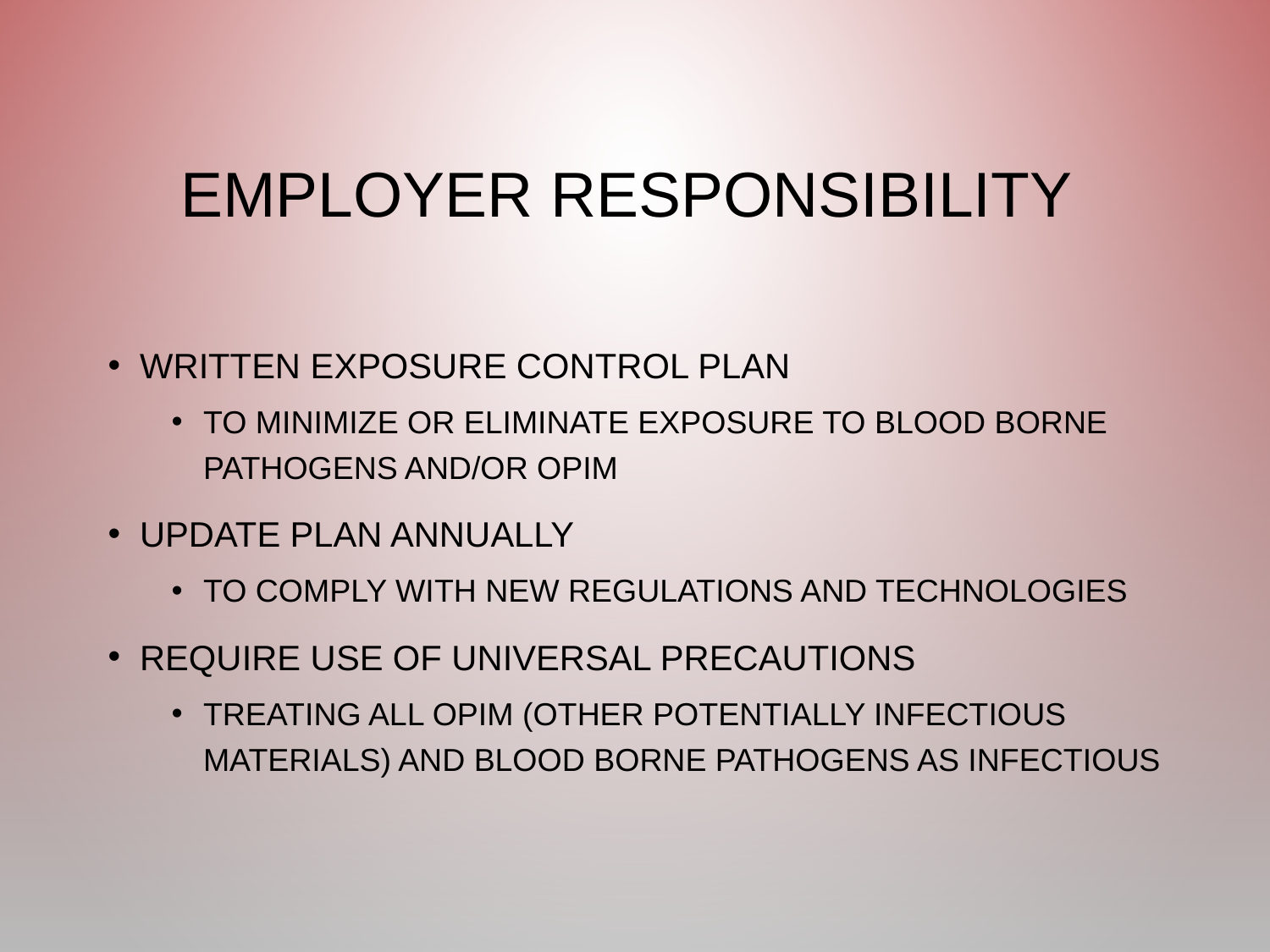

# Employer Responsibility
Written exposure control plan
To minimize or eliminate exposure to blood borne pathogens and/or OPIM
Update plan annually
To comply with new regulations and technologies
Require use of universal precautions
Treating all OPIM (other potentially infectious materials) and blood borne pathogens as infectious